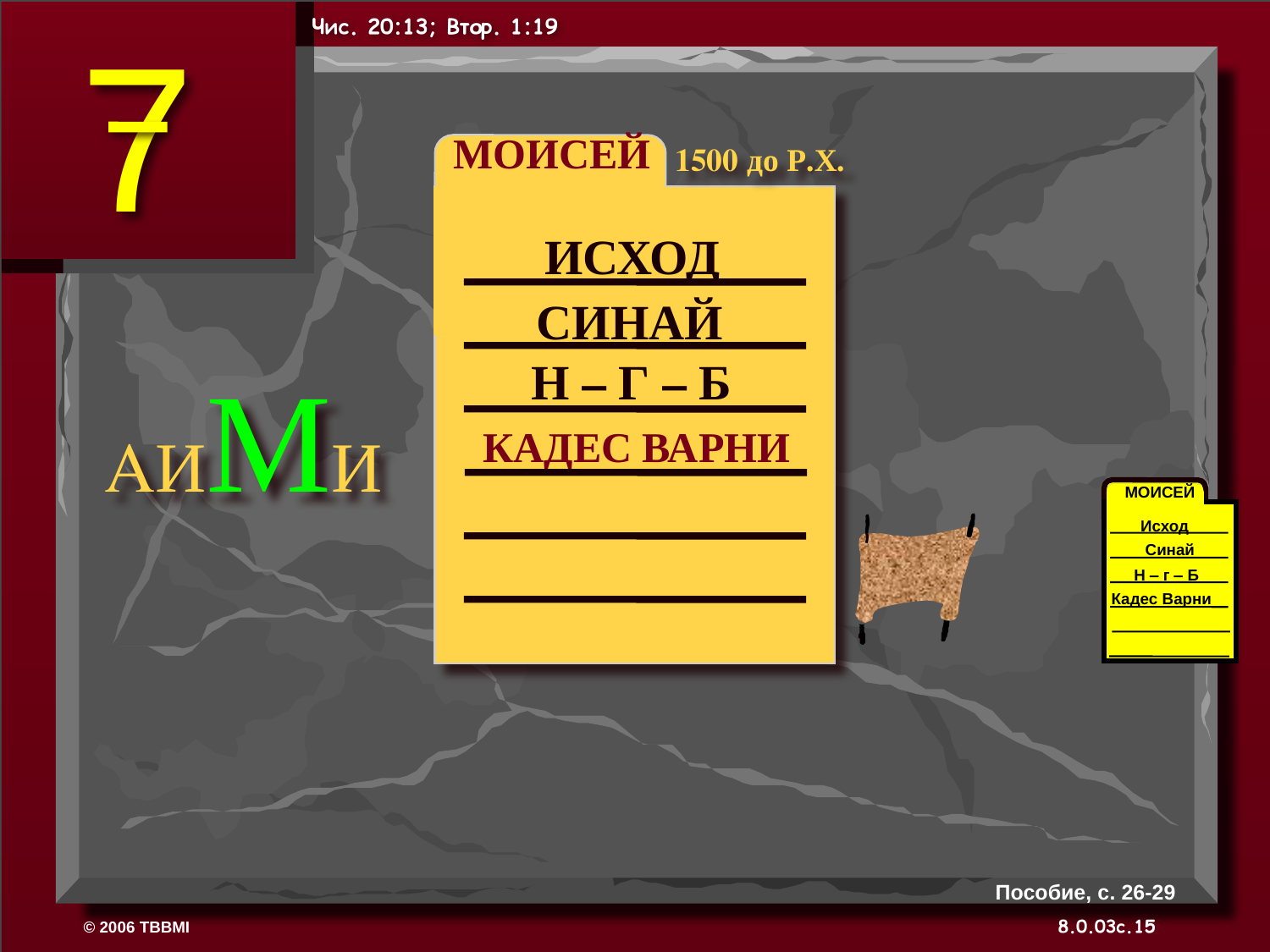

Чис. 20:13; Втор. 1:19

  МОИСЕЙ
1500 до Р.Х.

ИСХОД

СИНАЙ
Н – Г – Б
AИМИ

КАДЕС ВАРНИ

МОИСЕЙ

Исход

Синай

Н – г – Б

Кадес Варни

40

Пособие, с. 26-29
15